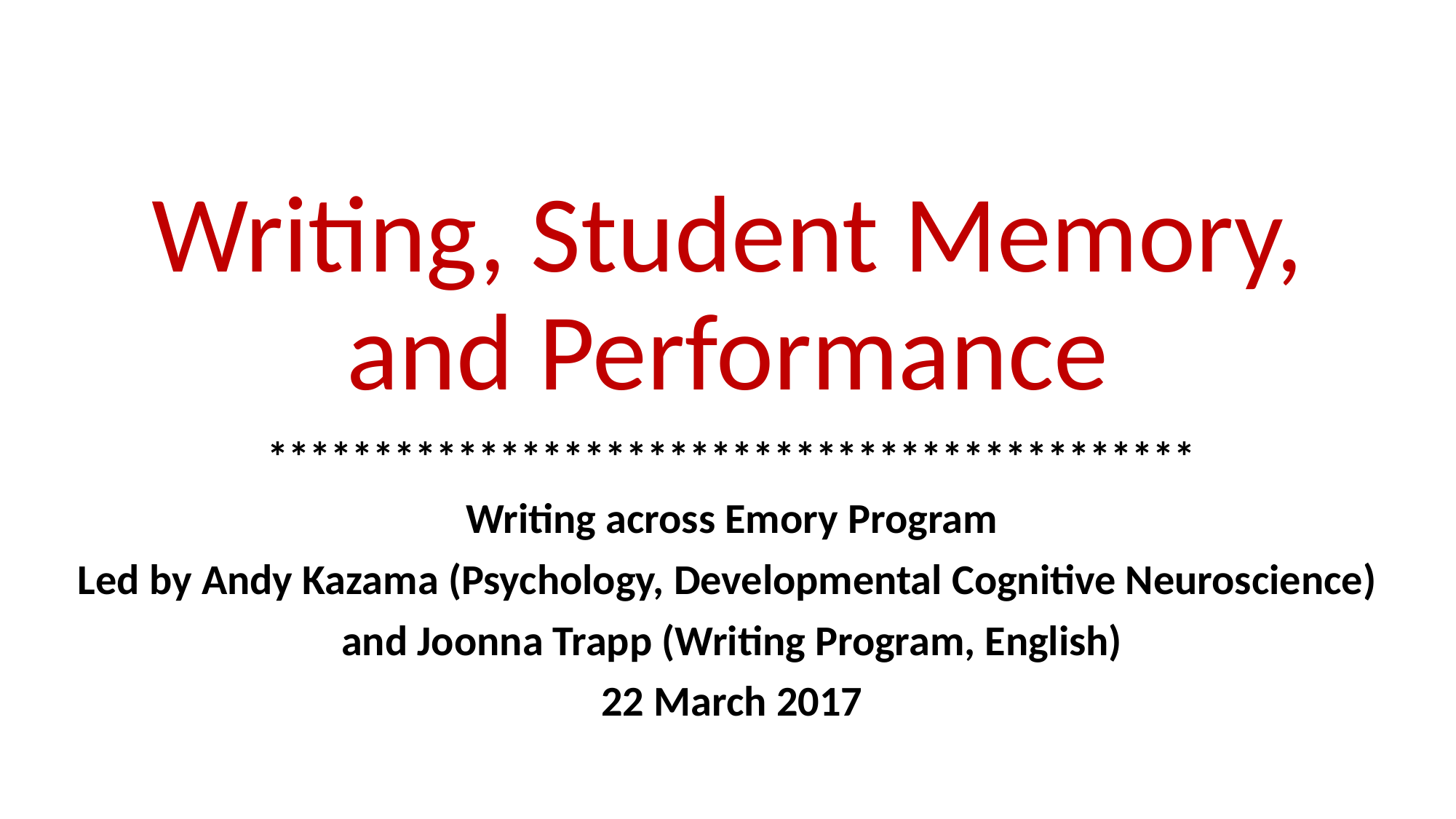

# Writing, Student Memory, and Performance
********************************************
Writing across Emory Program
Led by Andy Kazama (Psychology, Developmental Cognitive Neuroscience)
and Joonna Trapp (Writing Program, English)
22 March 2017